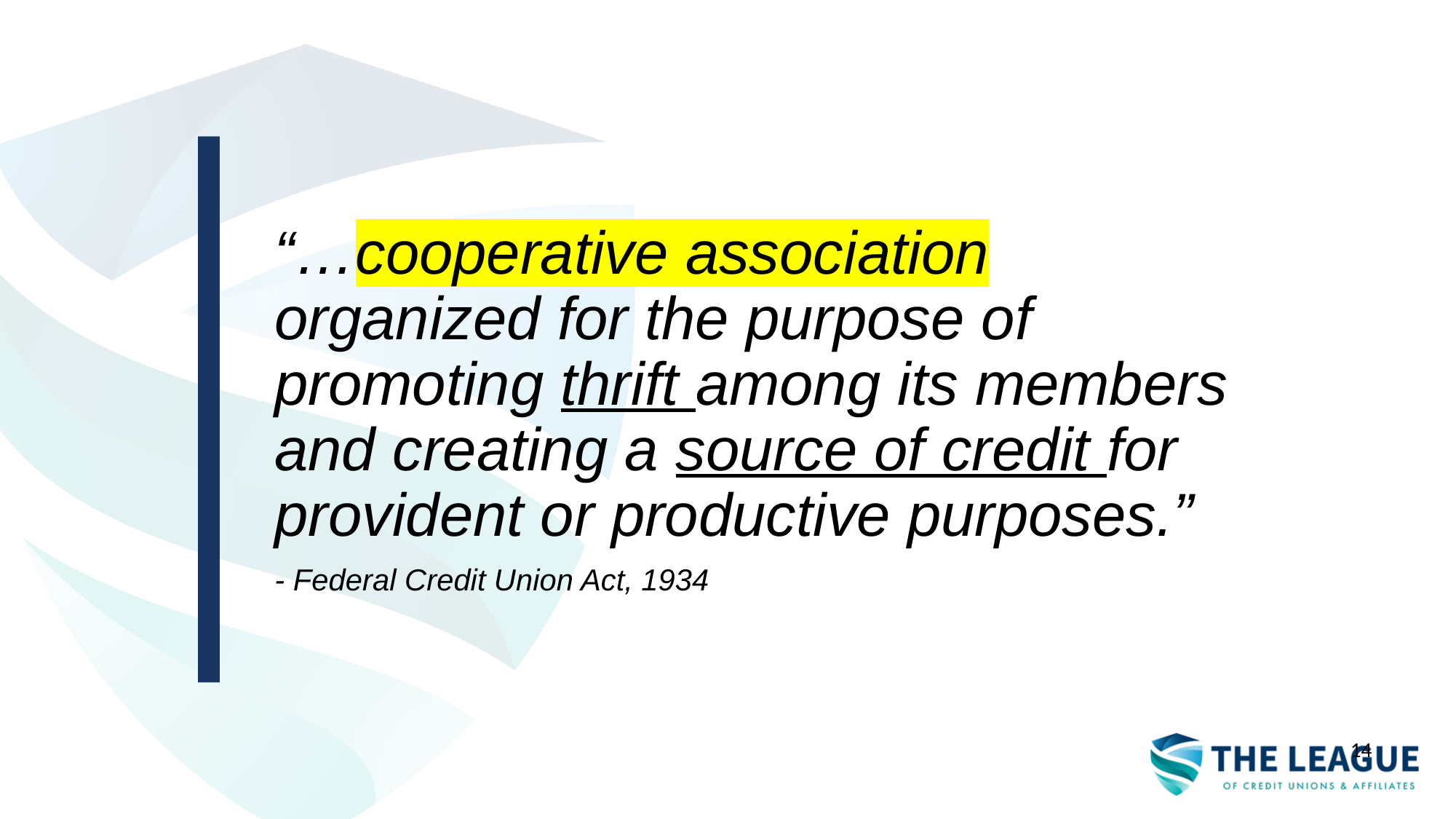

“…cooperative association organized for the purpose of promoting thrift among its members and creating a source of credit for provident or productive purposes.”
- Federal Credit Union Act, 1934